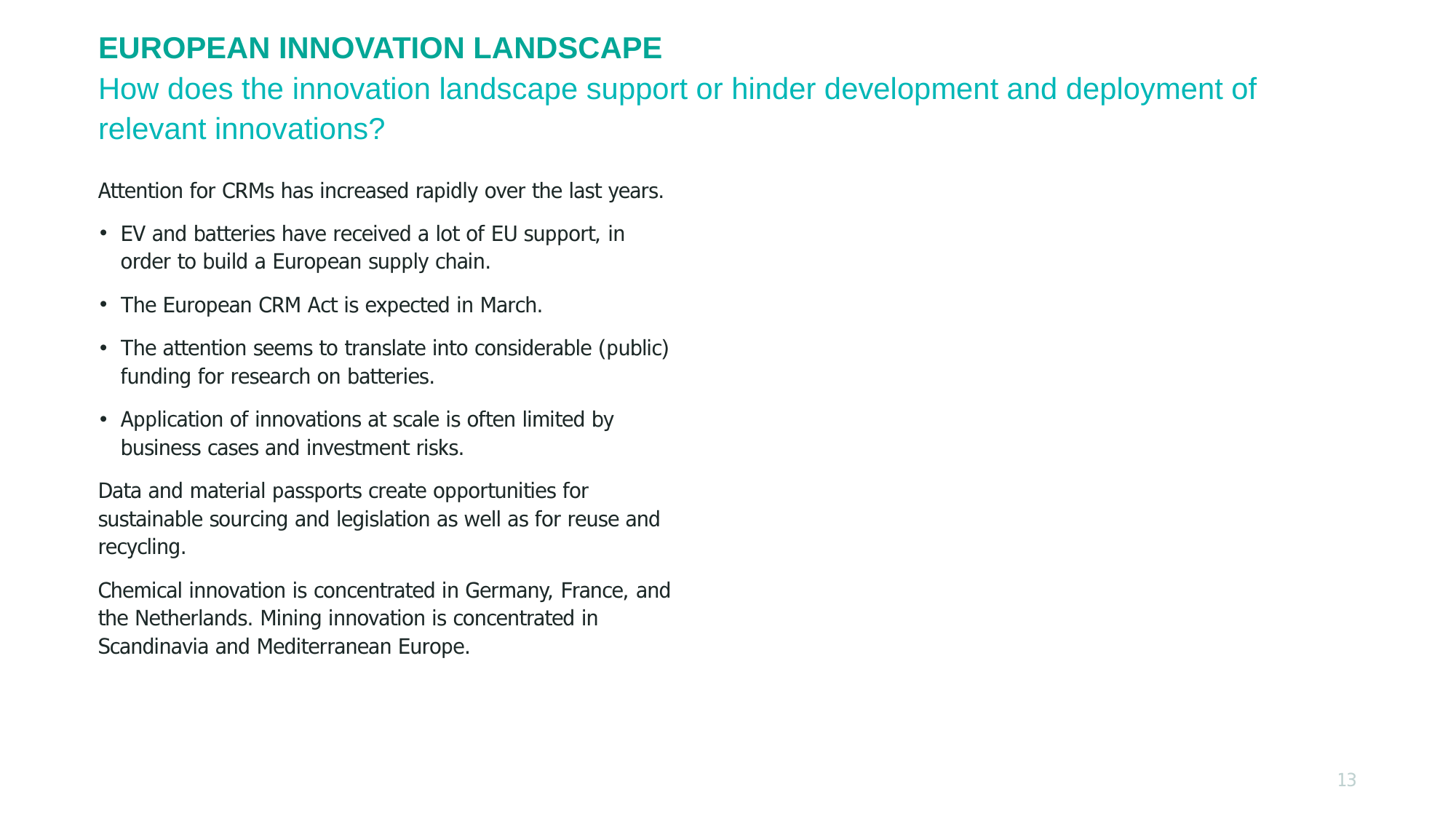

# European innovation landscape
How does the innovation landscape support or hinder development and deployment of relevant innovations?
Attention for CRMs has increased rapidly over the last years.
EV and batteries have received a lot of EU support, in order to build a European supply chain.
The European CRM Act is expected in March.
The attention seems to translate into considerable (public) funding for research on batteries.
Application of innovations at scale is often limited by business cases and investment risks.
Data and material passports create opportunities for sustainable sourcing and legislation as well as for reuse and recycling.
Chemical innovation is concentrated in Germany, France, and the Netherlands. Mining innovation is concentrated in Scandinavia and Mediterranean Europe.
13